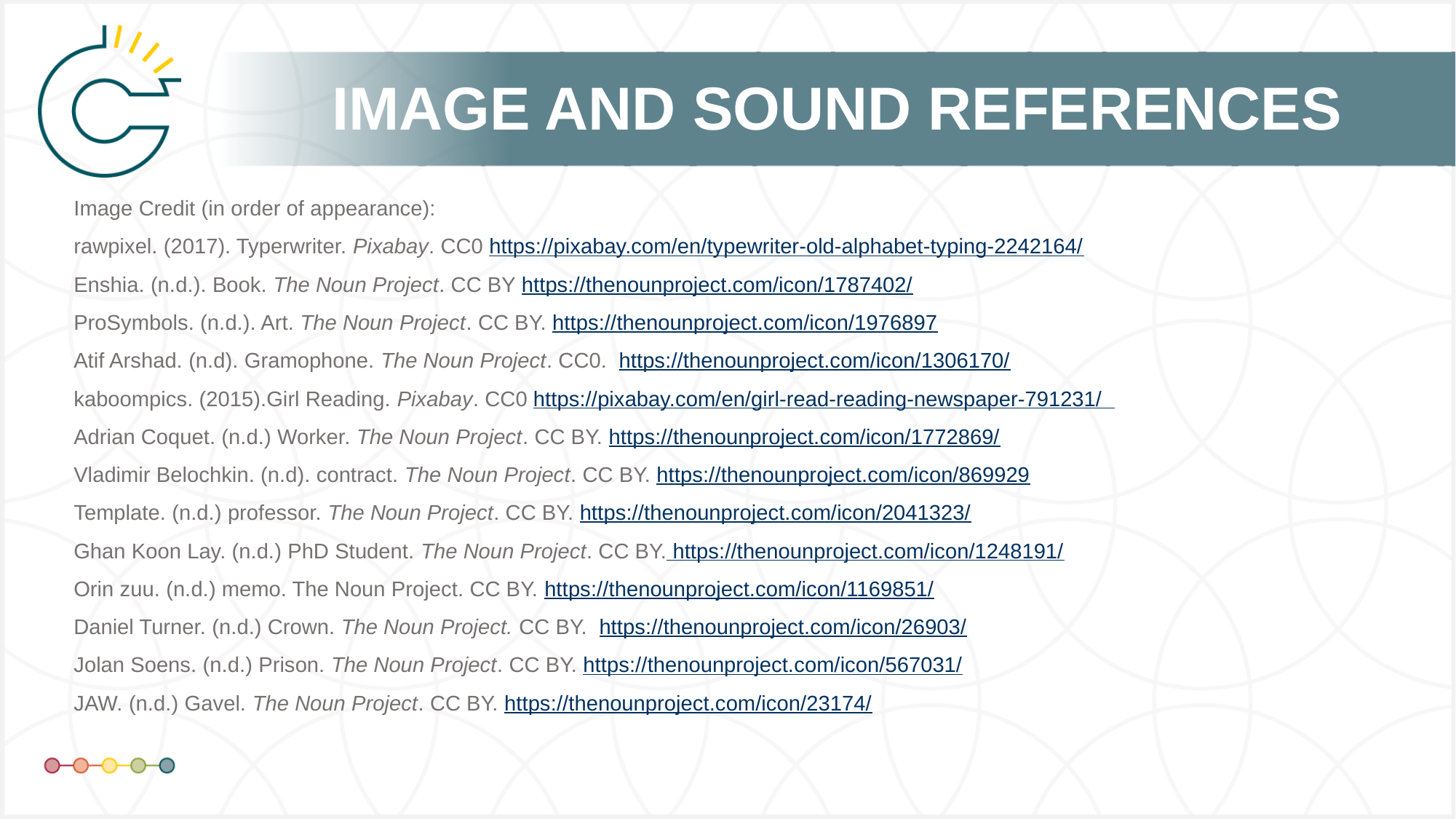

# IMAGE AND SOUND REFERENCES
Image Credit (in order of appearance):
rawpixel. (2017). Typerwriter. Pixabay. CC0 https://pixabay.com/en/typewriter-old-alphabet-typing-2242164/
Enshia. (n.d.). Book. The Noun Project. CC BY https://thenounproject.com/icon/1787402/
ProSymbols. (n.d.). Art. The Noun Project. CC BY. https://thenounproject.com/icon/1976897
Atif Arshad. (n.d). Gramophone. The Noun Project. CC0.  https://thenounproject.com/icon/1306170/
kaboompics. (2015).Girl Reading. Pixabay. CC0 https://pixabay.com/en/girl-read-reading-newspaper-791231/
Adrian Coquet. (n.d.) Worker. The Noun Project. CC BY. https://thenounproject.com/icon/1772869/
Vladimir Belochkin. (n.d). contract. The Noun Project. CC BY. https://thenounproject.com/icon/869929
Template. (n.d.) professor. The Noun Project. CC BY. https://thenounproject.com/icon/2041323/
Ghan Koon Lay. (n.d.) PhD Student. The Noun Project. CC BY. https://thenounproject.com/icon/1248191/
Orin zuu. (n.d.) memo. The Noun Project. CC BY. https://thenounproject.com/icon/1169851/
Daniel Turner. (n.d.) Crown. The Noun Project. CC BY.  https://thenounproject.com/icon/26903/
Jolan Soens. (n.d.) Prison. The Noun Project. CC BY. https://thenounproject.com/icon/567031/
JAW. (n.d.) Gavel. The Noun Project. CC BY. https://thenounproject.com/icon/23174/